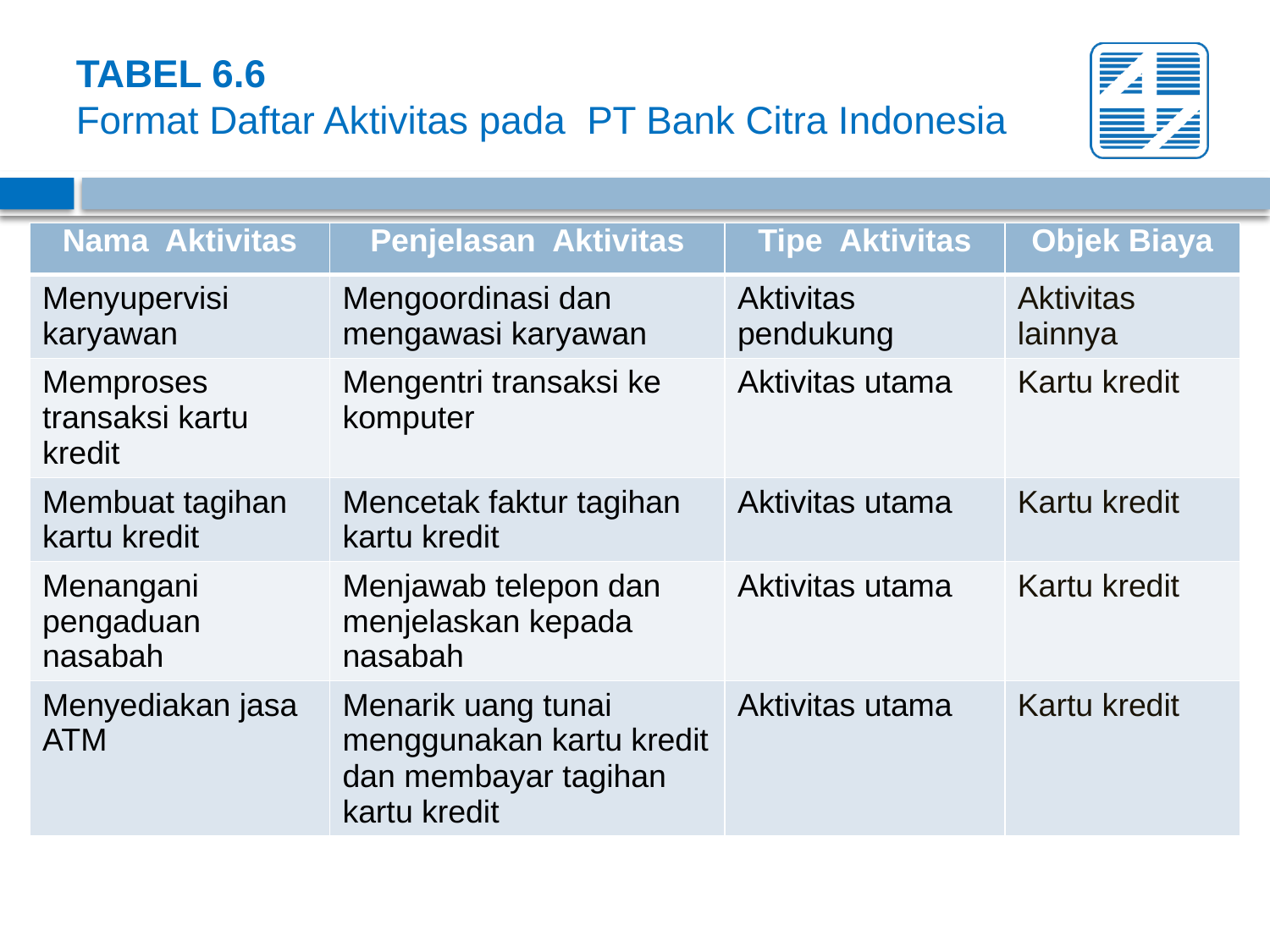

# TABEL 6.6 Format Daftar Aktivitas pada  PT Bank Citra Indonesia
| Nama Aktivitas | Penjelasan Aktivitas | Tipe Aktivitas | Objek Biaya |
| --- | --- | --- | --- |
| Menyupervisi karyawan | Mengoordinasi dan mengawasi karyawan | Aktivitas pendukung | Aktivitas lainnya |
| Memproses transaksi kartu kredit | Mengentri transaksi ke komputer | Aktivitas utama | Kartu kredit |
| Membuat tagihan kartu kredit | Mencetak faktur tagihan kartu kredit | Aktivitas utama | Kartu kredit |
| Menangani pengaduan nasabah | Menjawab telepon dan menjelaskan kepada nasabah | Aktivitas utama | Kartu kredit |
| Menyediakan jasa ATM | Menarik uang tunai menggunakan kartu kredit dan membayar tagihan kartu kredit | Aktivitas utama | Kartu kredit |